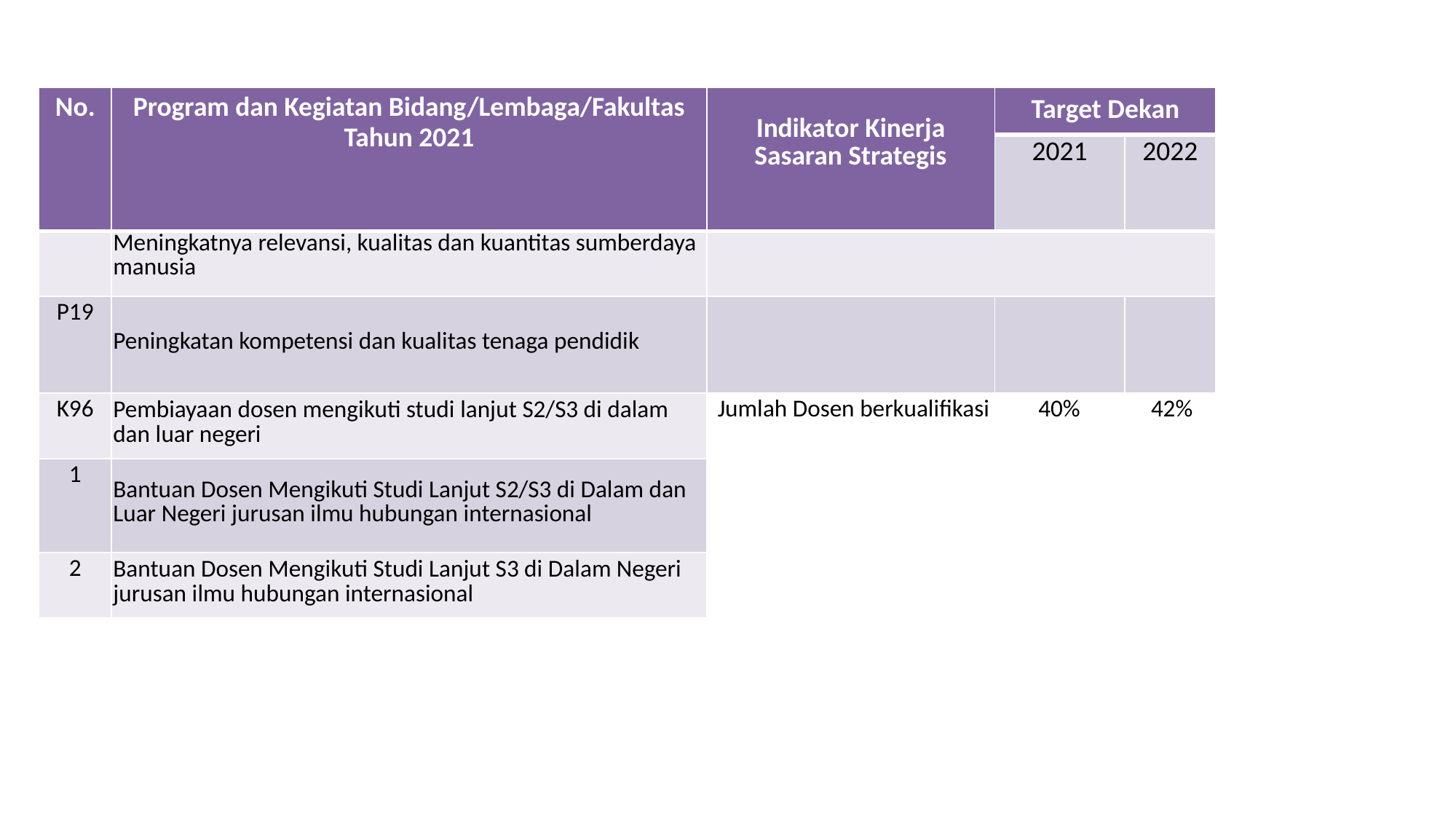

| No. | Program dan Kegiatan Bidang/Lembaga/Fakultas Tahun 2021 | Indikator Kinerja Sasaran Strategis | Target Dekan |  |
| --- | --- | --- | --- | --- |
|  |  |  | 2021 | 2022 |
|  | Meningkatnya relevansi, kualitas dan kuantitas sumberdaya manusia |  |  |  |
| P19 | Peningkatan kompetensi dan kualitas tenaga pendidik |  |  |  |
| K96 | Pembiayaan dosen mengikuti studi lanjut S2/S3 di dalam dan luar negeri | Jumlah Dosen berkualifikasi 40% 42% |  |  |
| 1 | Bantuan Dosen Mengikuti Studi Lanjut S2/S3 di Dalam dan Luar Negeri jurusan ilmu hubungan internasional |  |  |  |
| 2 | Bantuan Dosen Mengikuti Studi Lanjut S3 di Dalam Negeri jurusan ilmu hubungan internasional |  |  |  |
|  |  |  |  |  |
|  |  |  |  |  |
|  |  |  |  |  |